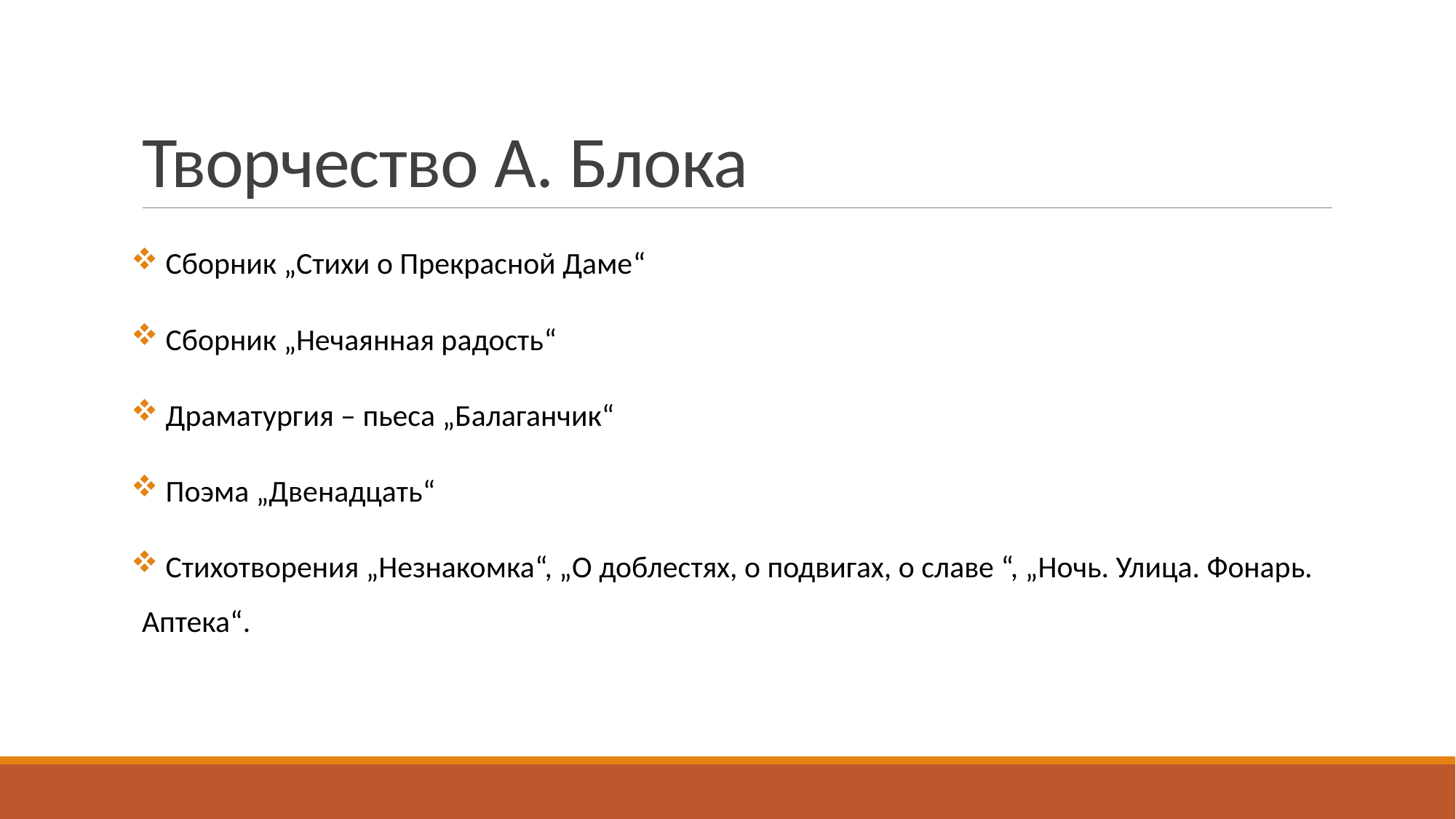

# Творчество А. Блока
 Сборник „Стихи о Прекрасной Даме“
 Сборник „Нечаянная радость“
 Драматургия – пьеса „Балаганчик“
 Поэма „Двенадцать“
 Стихотворения „Незнакомка“, „О доблестях, о подвигах, о славе “, „Ночь. Улица. Фонарь. Аптека“.